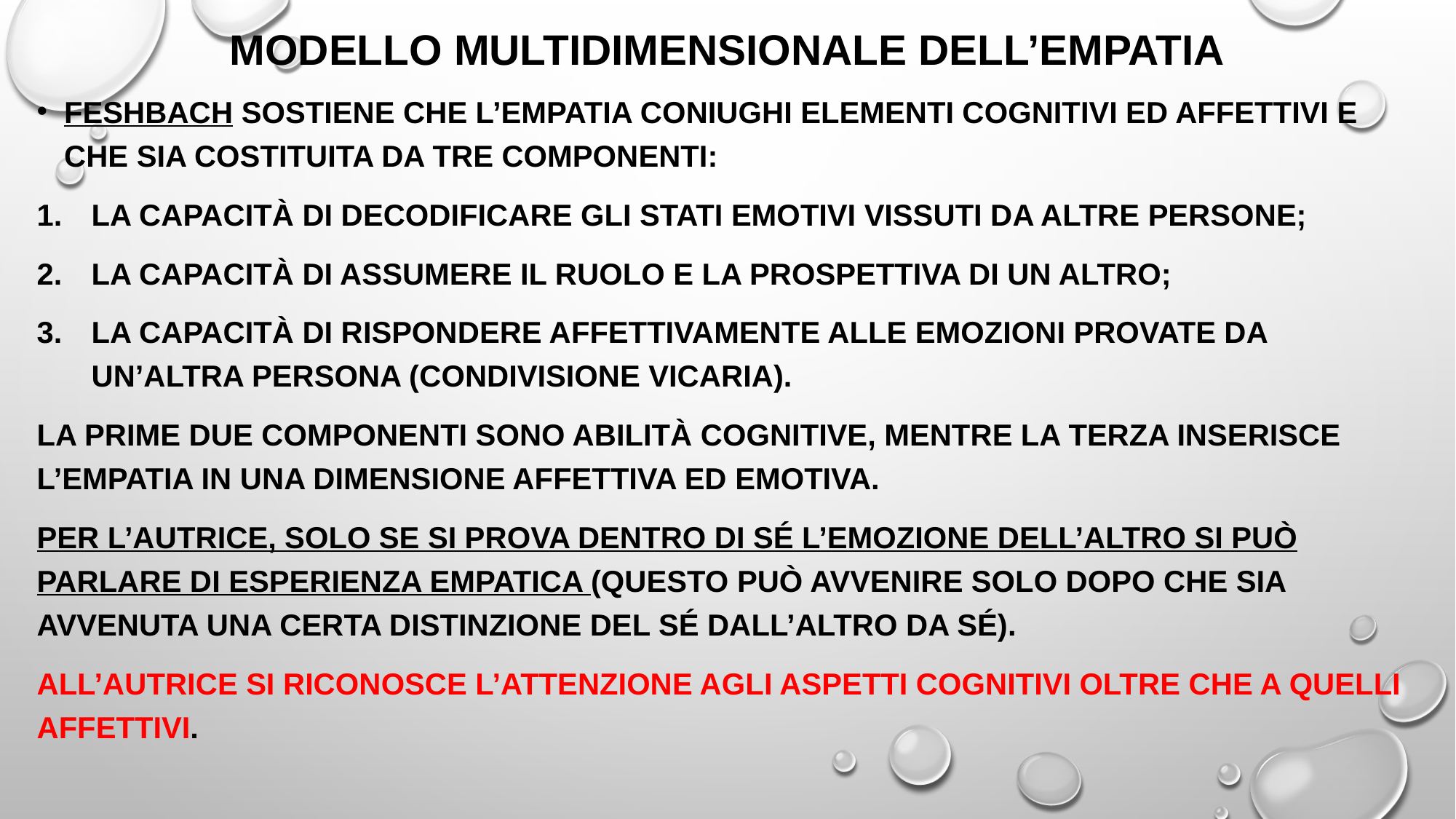

# Modello multidimensionale dell’empatia
Feshbach sostiene che l’empatia coniughi elementi cognitivI ed affettivi e che sia costituita da tre componenti:
La capacità di decodificare gli stati emotivi vissuti da altre persone;
La capacità di assumere il ruolo e la prospettiva di un altro;
La capacità di rispondere affettivamente alle emozioni provate da un’altra persona (condivisione vicaria).
La prime due componenti sono abilità cognitive, mentre la terza inserisce l’empatia in una dimensione affettiva ed emotiva.
Per l’autrice, solo se si prova dentro di sé l’emozione dell’altro si può parlare di esperienza empatica (questo può avvenire solo dopo che sia avvenuta una certa distinzione del sé dall’altro da sé).
All’autrice si riconosce l’attenzione agli aspetti cognitivi oltre che a quelli affettivi.